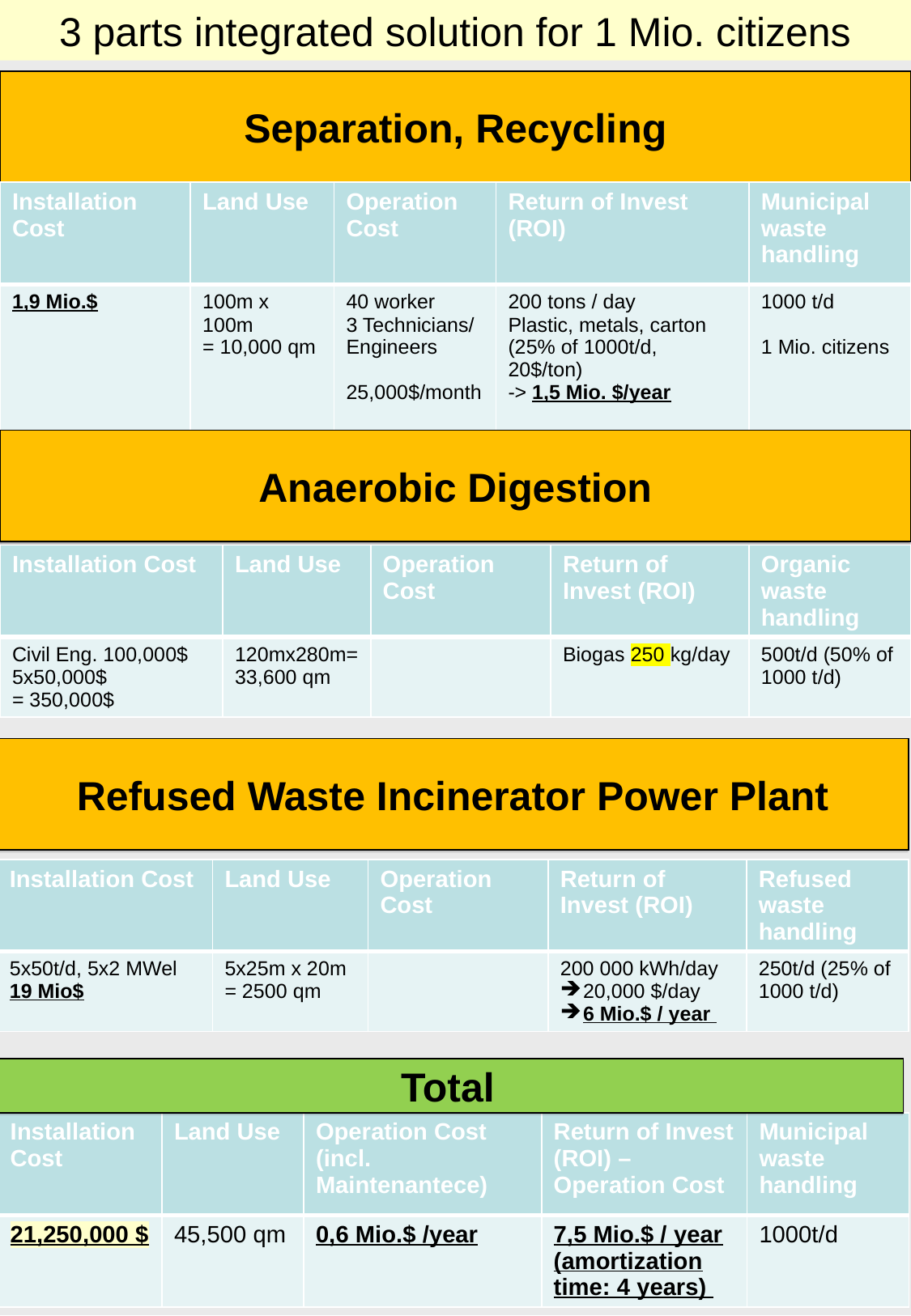

3 parts integrated solution for 1 Mio. citizens
Separation, Recycling
| Installation Cost | Land Use | Operation Cost | Return of Invest (ROI) | Municipal waste handling |
| --- | --- | --- | --- | --- |
| 1,9 Mio.$ | 100m x 100m = 10,000 qm | 40 worker 3 Technicians/ Engineers 25,000$/month | 200 tons / day Plastic, metals, carton (25% of 1000t/d, 20$/ton) -> 1,5 Mio. $/year | 1000 t/d 1 Mio. citizens |
Anaerobic Digestion
| Installation Cost | Land Use | Operation Cost | Return of Invest (ROI) | Organic waste handling |
| --- | --- | --- | --- | --- |
| Civil Eng. 100,000$ 5x50,000$ = 350,000$ | 120mx280m=33,600 qm |  | Biogas 250 kg/day | 500t/d (50% of 1000 t/d) |
Refused Waste Incinerator Power Plant
| Installation Cost | Land Use | Operation Cost | Return of Invest (ROI) | Refused waste handling |
| --- | --- | --- | --- | --- |
| 5x50t/d, 5x2 MWel 19 Mio$ | 5x25m x 20m = 2500 qm |  | 200 000 kWh/day 20,000 $/day 6 Mio.$ / year | 250t/d (25% of 1000 t/d) |
Total
| Installation Cost | Land Use | Operation Cost (incl. Maintenantece) | Return of Invest (ROI) – Operation Cost | Municipal waste handling |
| --- | --- | --- | --- | --- |
| 21,250,000 $ | 45,500 qm | 0,6 Mio.$ /year | 7,5 Mio.$ / year (amortization time: 4 years) | 1000t/d |
6